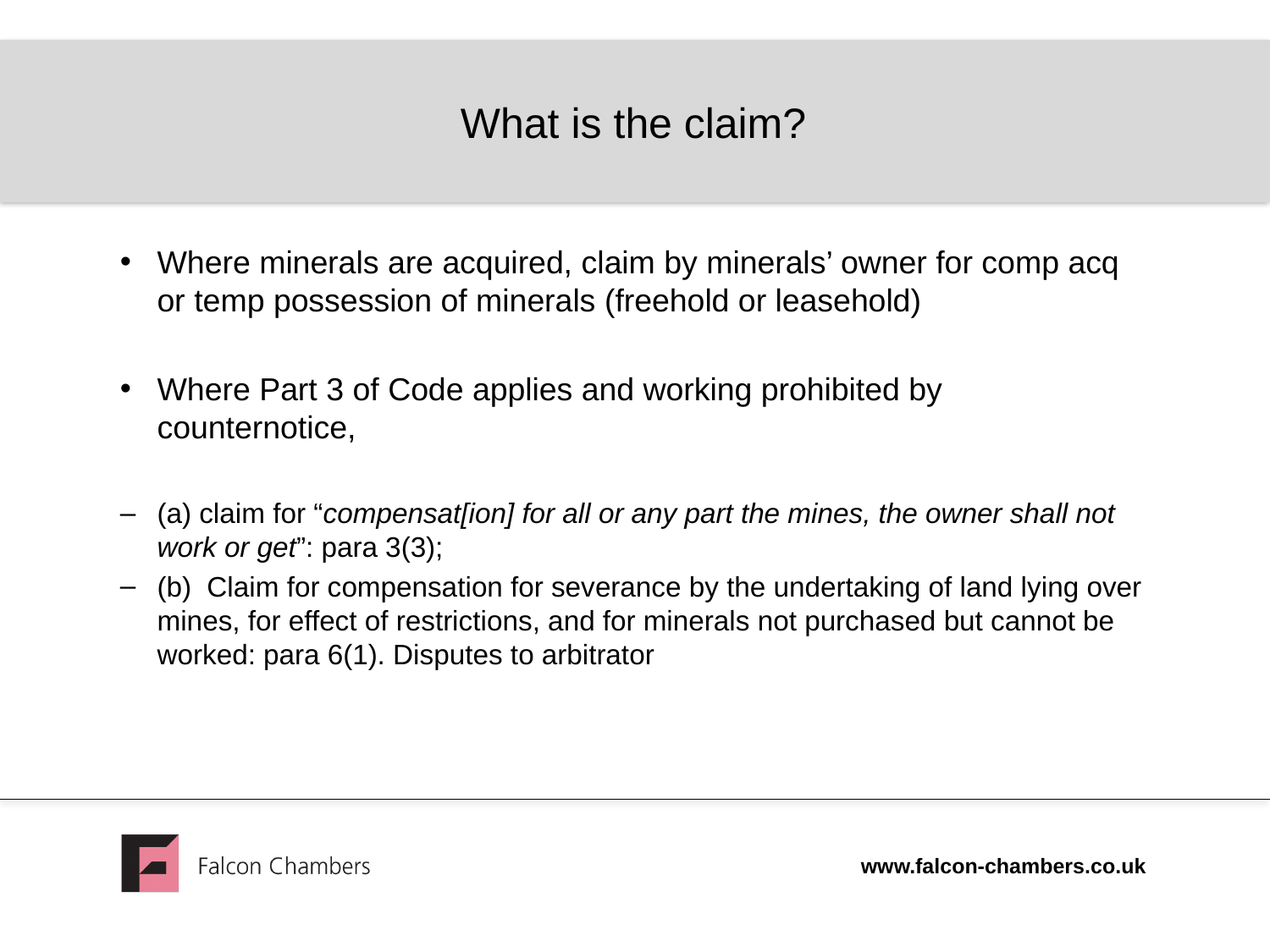

# What is the claim?
Where minerals are acquired, claim by minerals’ owner for comp acq or temp possession of minerals (freehold or leasehold)

Where Part 3 of Code applies and working prohibited by counternotice,

(a) claim for “compensat[ion] for all or any part the mines, the owner shall not work or get”: para 3(3);
(b)  Claim for compensation for severance by the undertaking of land lying over mines, for effect of restrictions, and for minerals not purchased but cannot be worked: para 6(1). Disputes to arbitrator